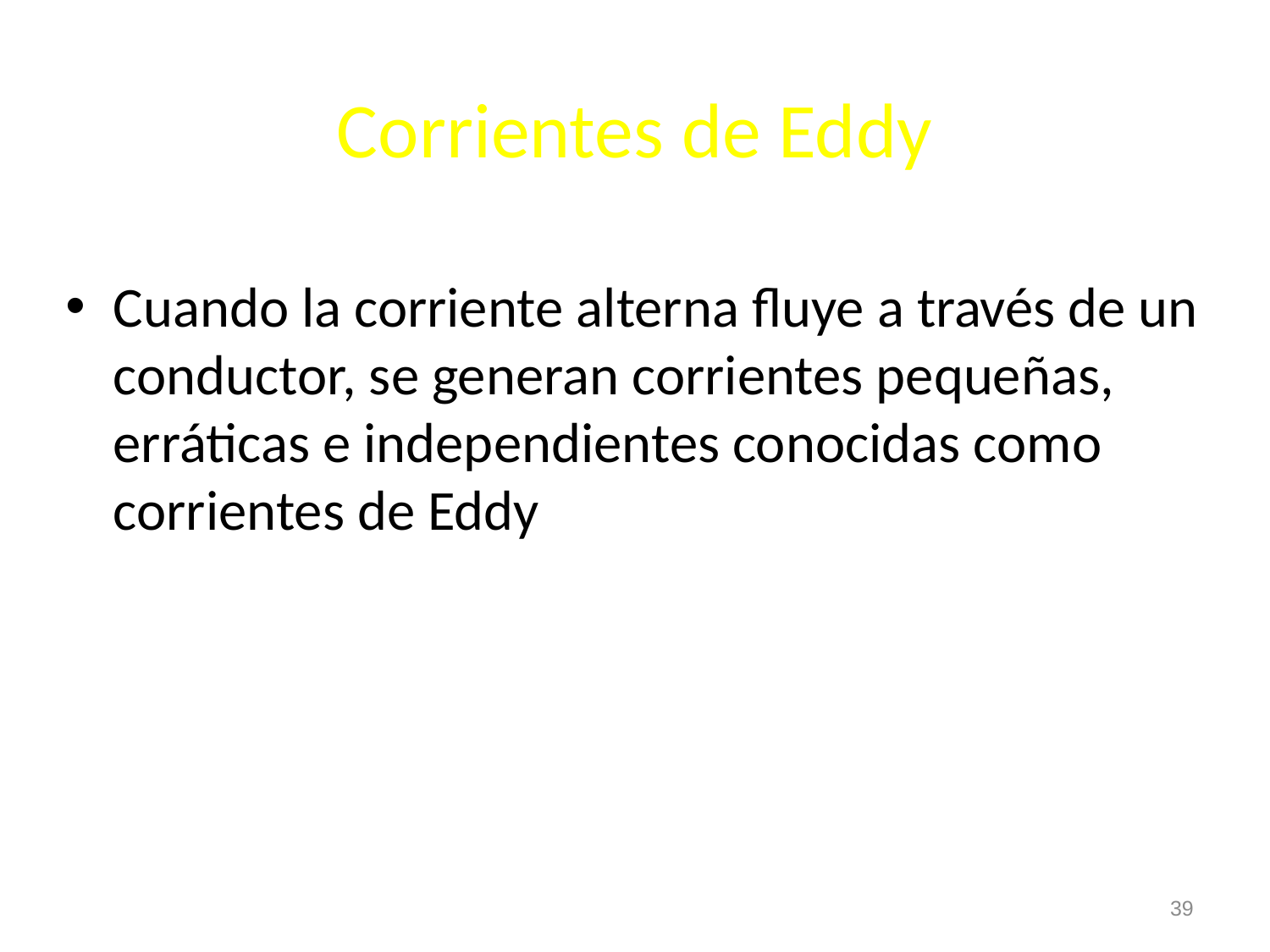

# Corrientes de Eddy
Cuando la corriente alterna fluye a través de un conductor, se generan corrientes pequeñas, erráticas e independientes conocidas como corrientes de Eddy
39